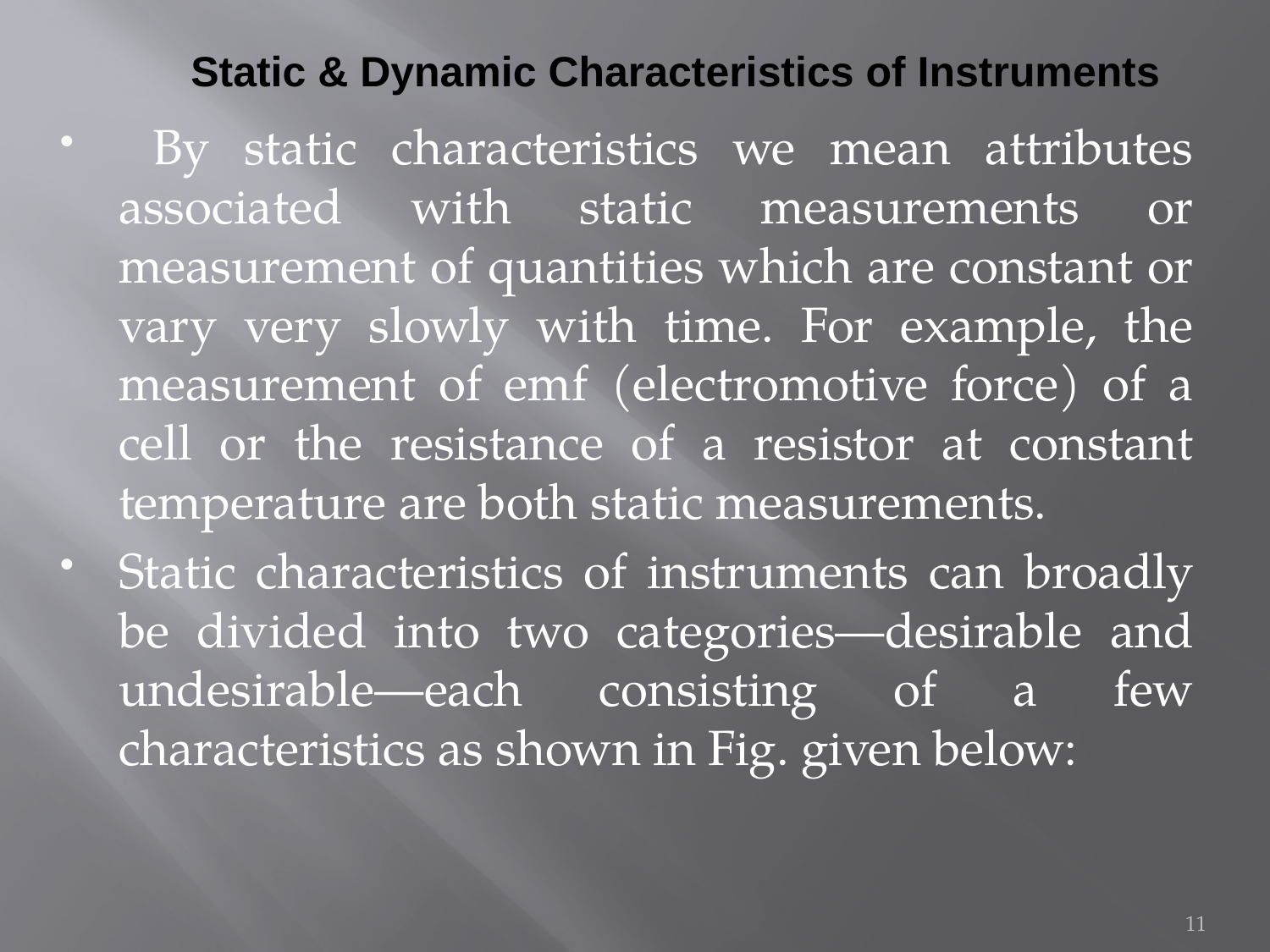

# Static & Dynamic Characteristics of Instruments

 By static characteristics we mean attributes associated with static measurements or measurement of quantities which are constant or vary very slowly with time. For example, the measurement of emf (electromotive force) of a cell or the resistance of a resistor at constant temperature are both static measurements.
Static characteristics of instruments can broadly be divided into two categories—desirable and undesirable—each consisting of a few characteristics as shown in Fig. given below:

11